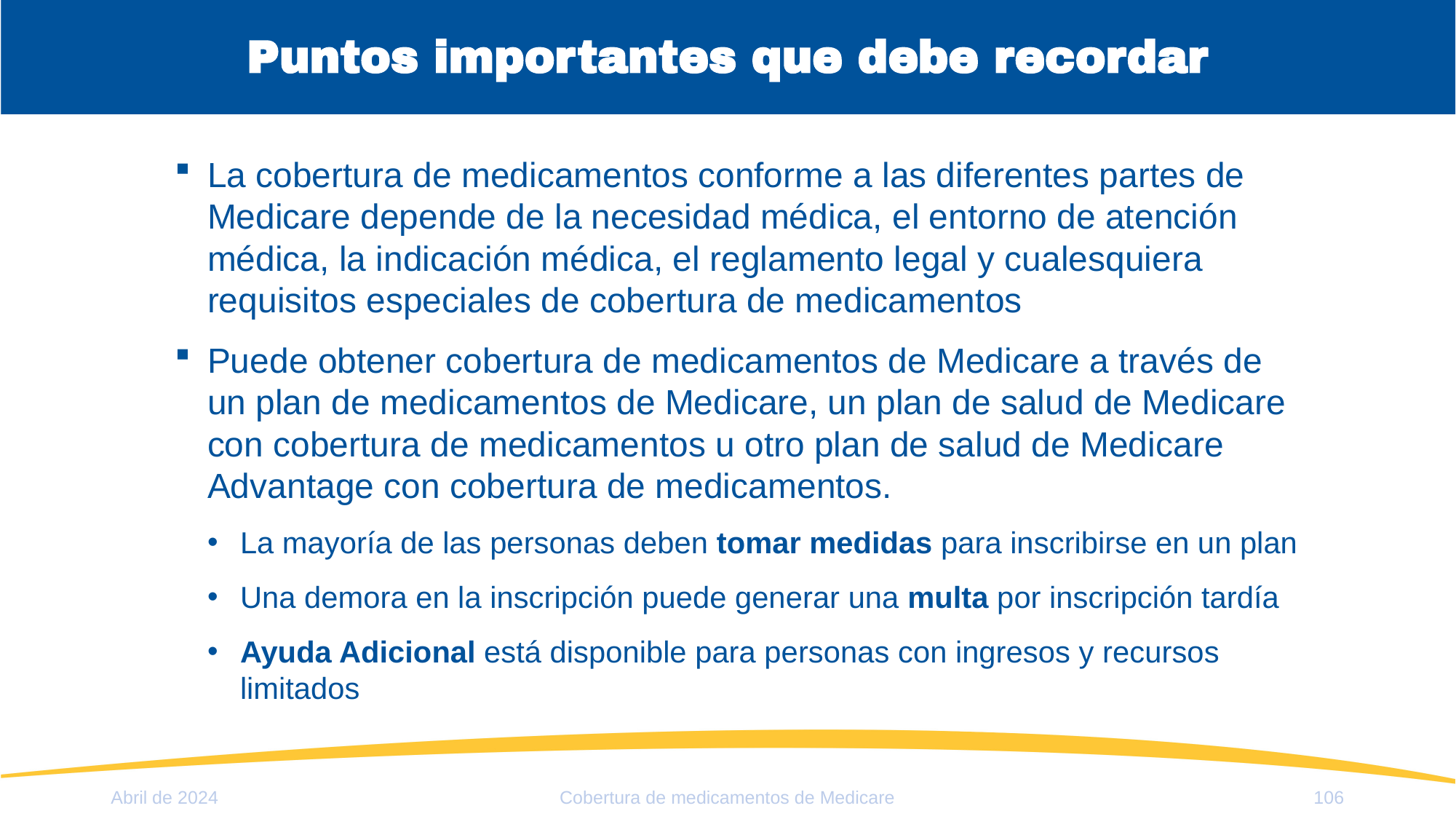

# Puntos importantes que debe recordar
La cobertura de medicamentos conforme a las diferentes partes de Medicare depende de la necesidad médica, el entorno de atención médica, la indicación médica, el reglamento legal y cualesquiera requisitos especiales de cobertura de medicamentos
Puede obtener cobertura de medicamentos de Medicare a través de un plan de medicamentos de Medicare, un plan de salud de Medicare con cobertura de medicamentos u otro plan de salud de Medicare Advantage con cobertura de medicamentos.
La mayoría de las personas deben tomar medidas para inscribirse en un plan
Una demora en la inscripción puede generar una multa por inscripción tardía
Ayuda Adicional está disponible para personas con ingresos y recursos limitados
Abril de 2024
Cobertura de medicamentos de Medicare
106